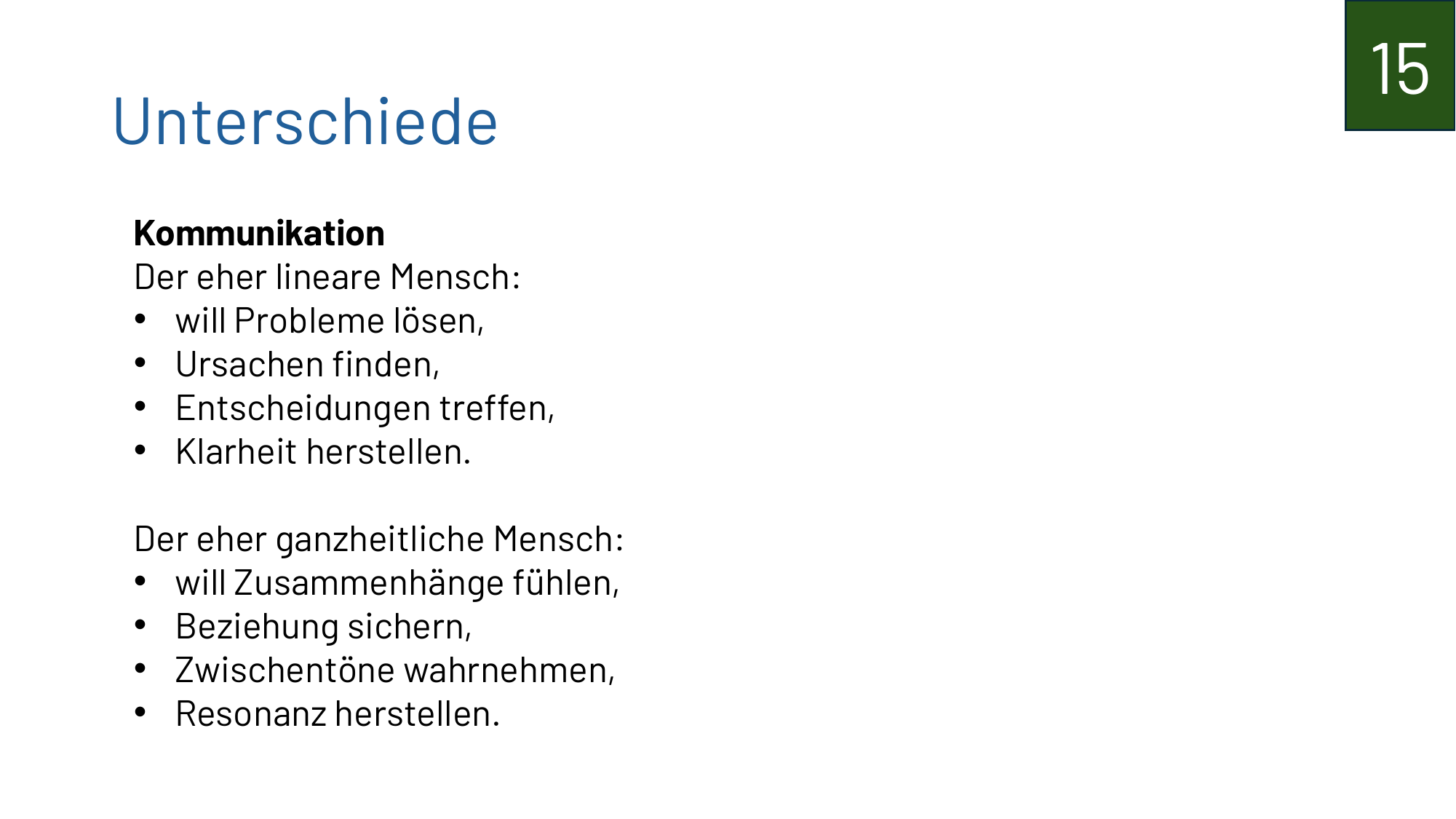

15
# Unterschiede
Kommunikation
Der eher lineare Mensch:
will Probleme lösen,
Ursachen finden,
Entscheidungen treffen,
Klarheit herstellen.

Der eher ganzheitliche Mensch:
will Zusammenhänge fühlen,
Beziehung sichern,
Zwischentöne wahrnehmen,
Resonanz herstellen.